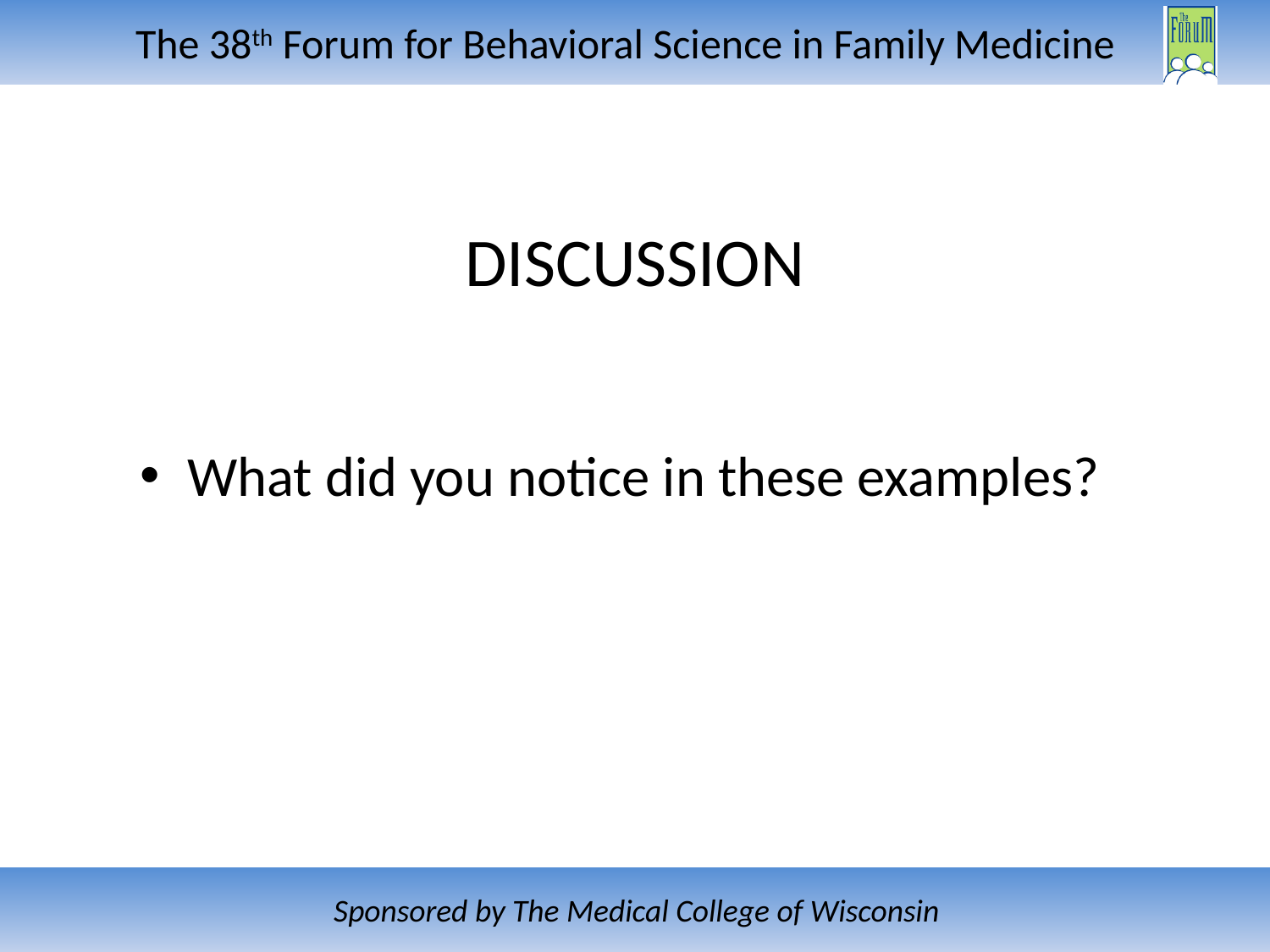

# DISCUSSION
What did you notice in these examples?